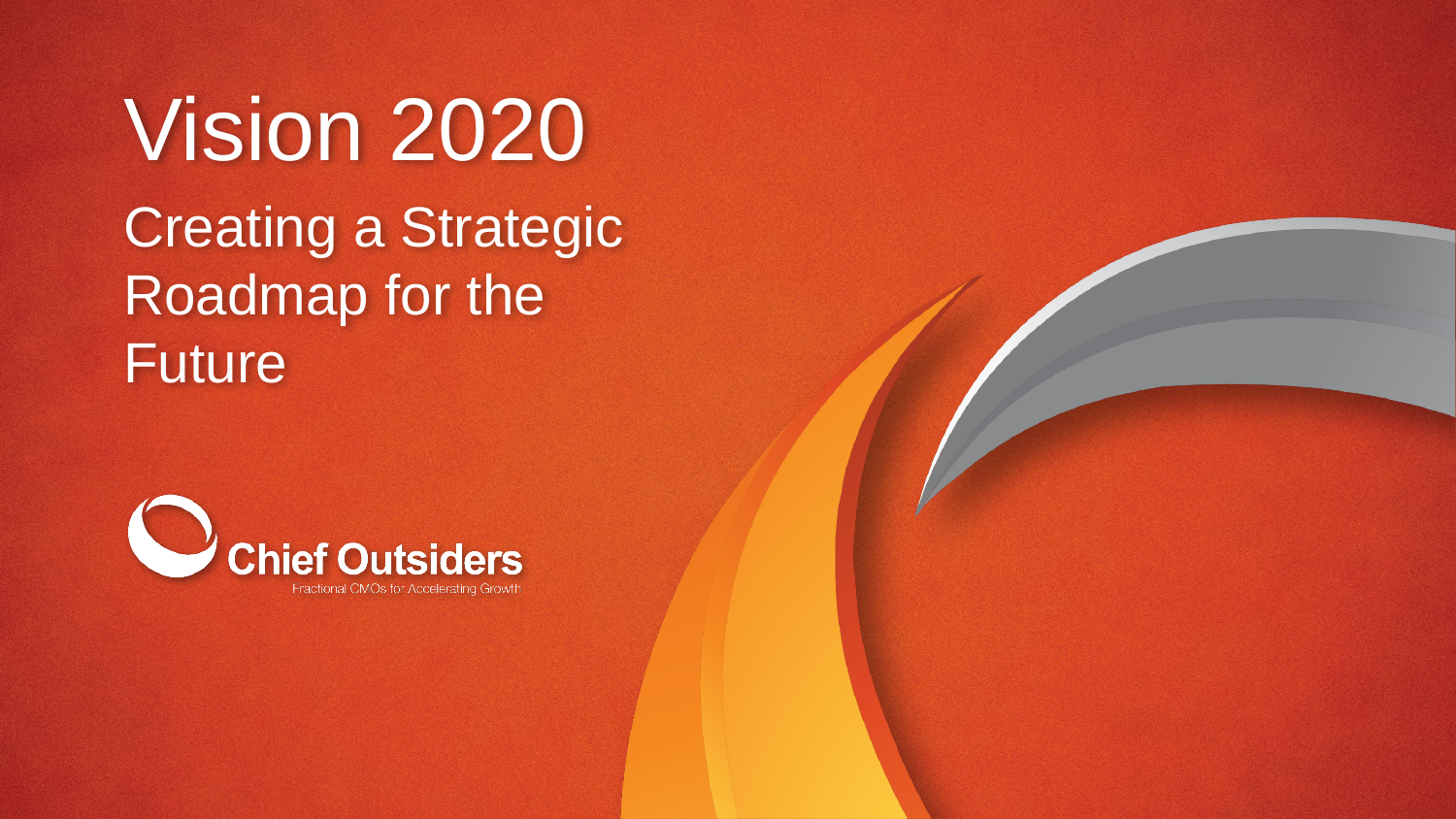

# Vision 2020
Creating a Strategic Roadmap for the Future